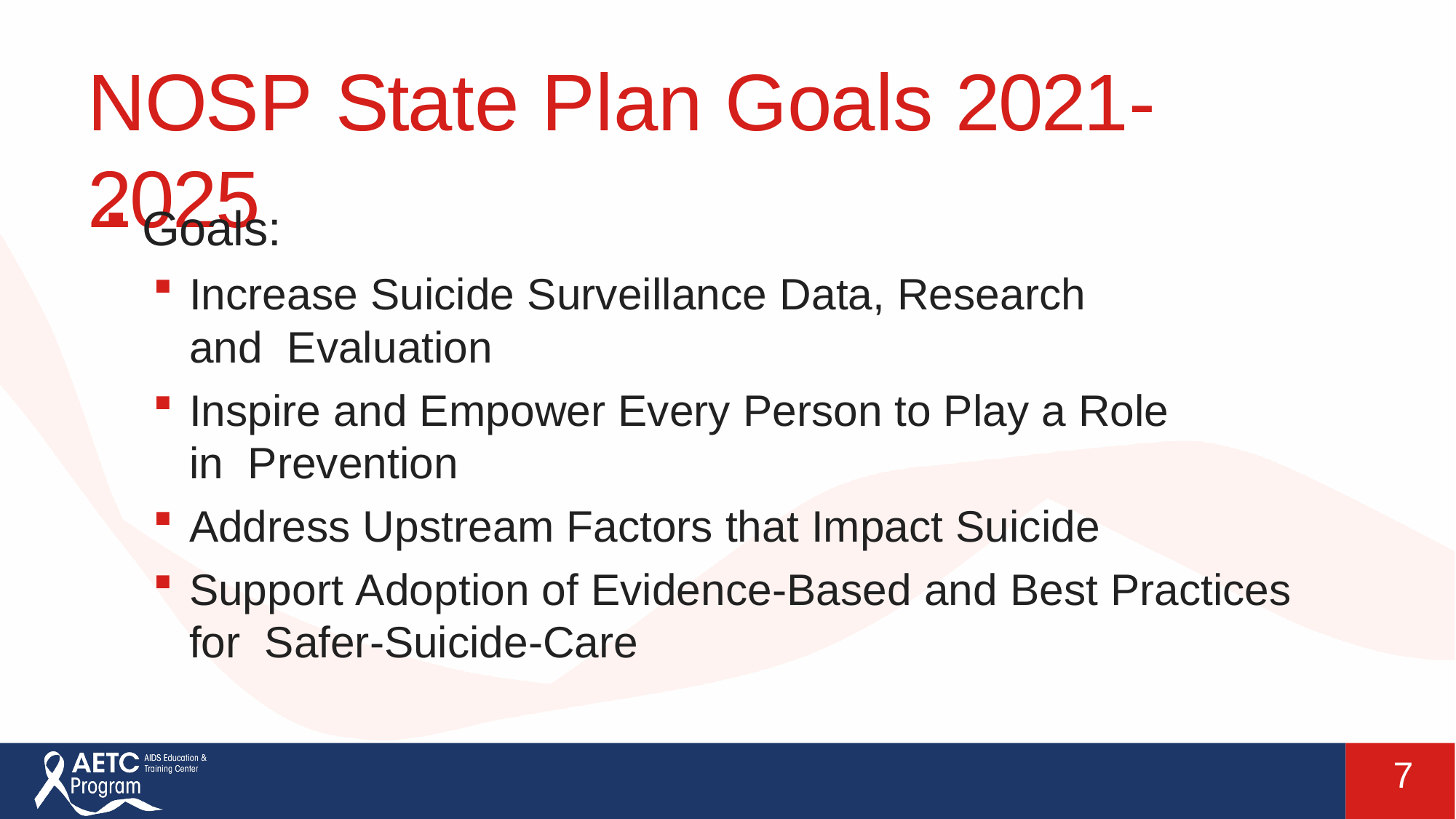

# NOSP State Plan Goals 2021-2025
Goals:
Increase Suicide Surveillance Data, Research and  Evaluation
Inspire and Empower Every Person to Play a Role in  Prevention
Address Upstream Factors that Impact Suicide
Support Adoption of Evidence-Based and Best Practices for  Safer-Suicide-Care
7